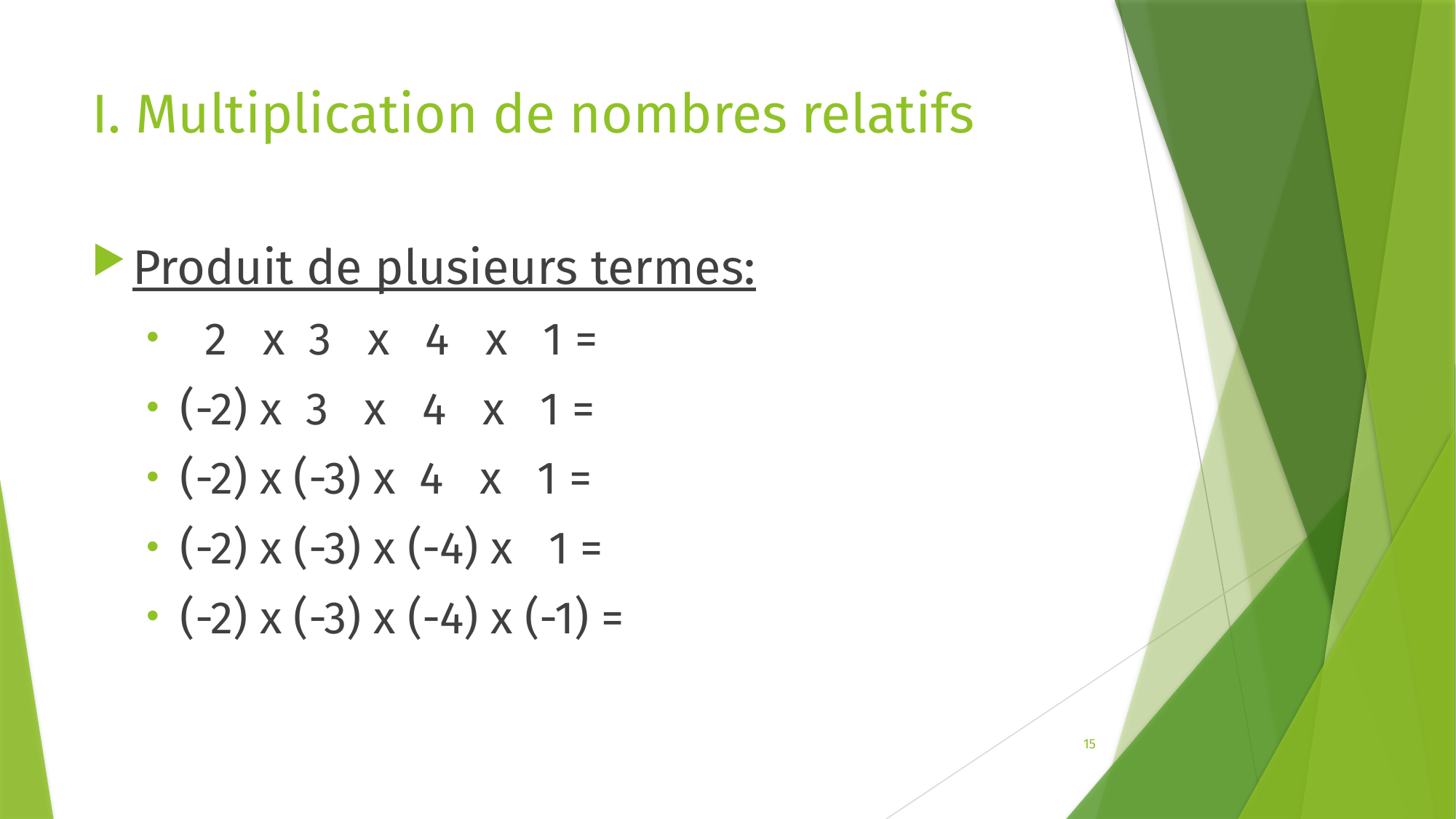

# I. Multiplication de nombres relatifs
Produit de plusieurs termes:
  2   x  3   x   4   x   1 =
(-2) x  3   x   4   x   1 =
(-2) x (-3) x  4   x   1 =
(-2) x (-3) x (-4) x   1 =
(-2) x (-3) x (-4) x (-1) =

15